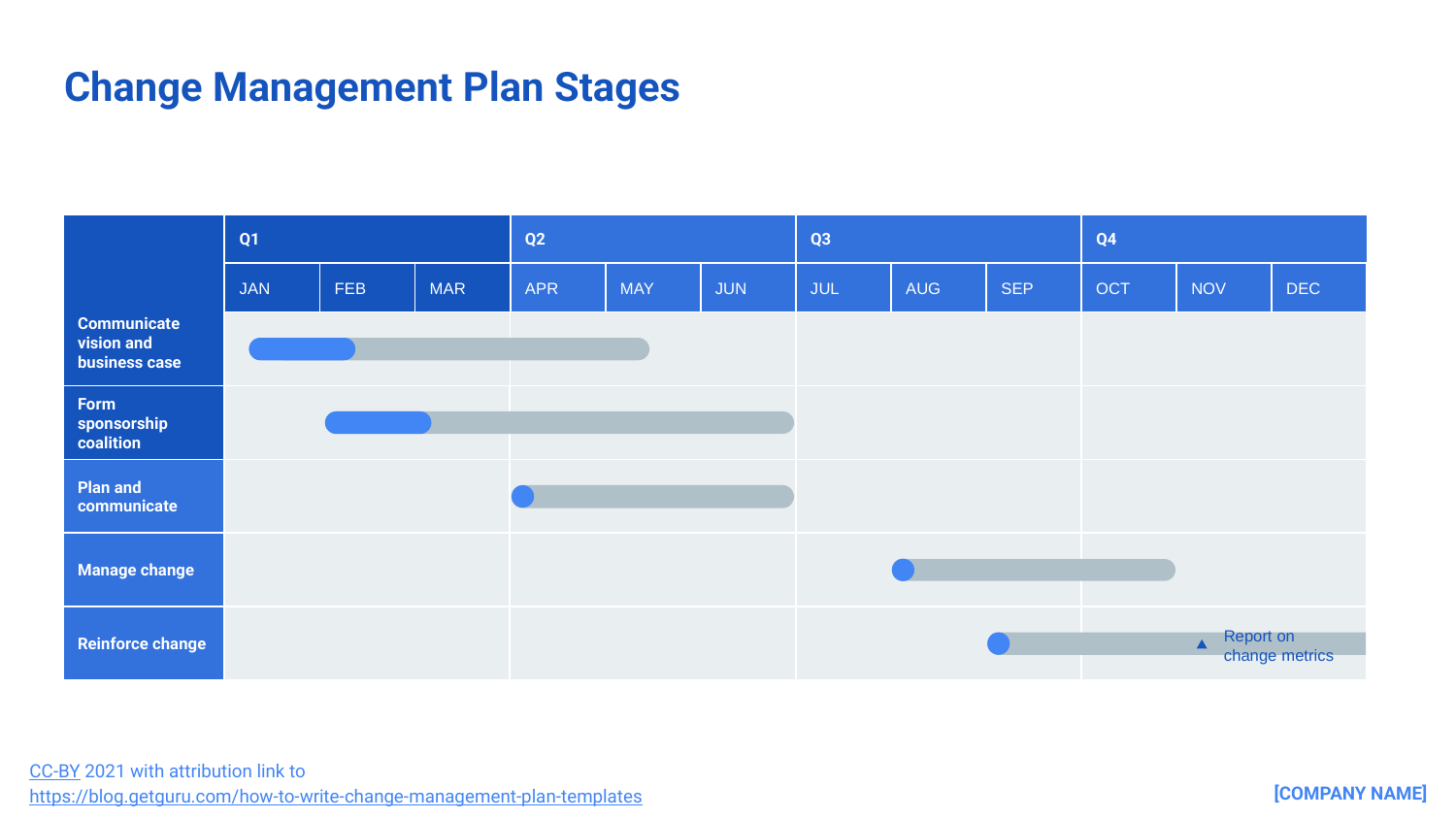

# Change Management Plan Stages

Communicate vision and business case
Q1
Q2
Q3
Q4
JAN
FEB
MAR
APR
MAY
JUN
JUL
AUG
SEP
OCT
NOV
DEC

Request submission
Submission review
Plan development
Implementation and monitoring
Result assessment

Form sponsorship coalition
Describe change
Consider the impact / scope
Submit change request form
Review cost- benefit analysis
Review impact analysis
Resource / asset allocation
Plan timeline

Plan and communicate

Manage change

Reinforce change

Report on change metrics

CC-BY 2021 with attribution link to
https://blog.getguru.com/how-to-write-change-management-plan-templates
[COMPANY NAME]